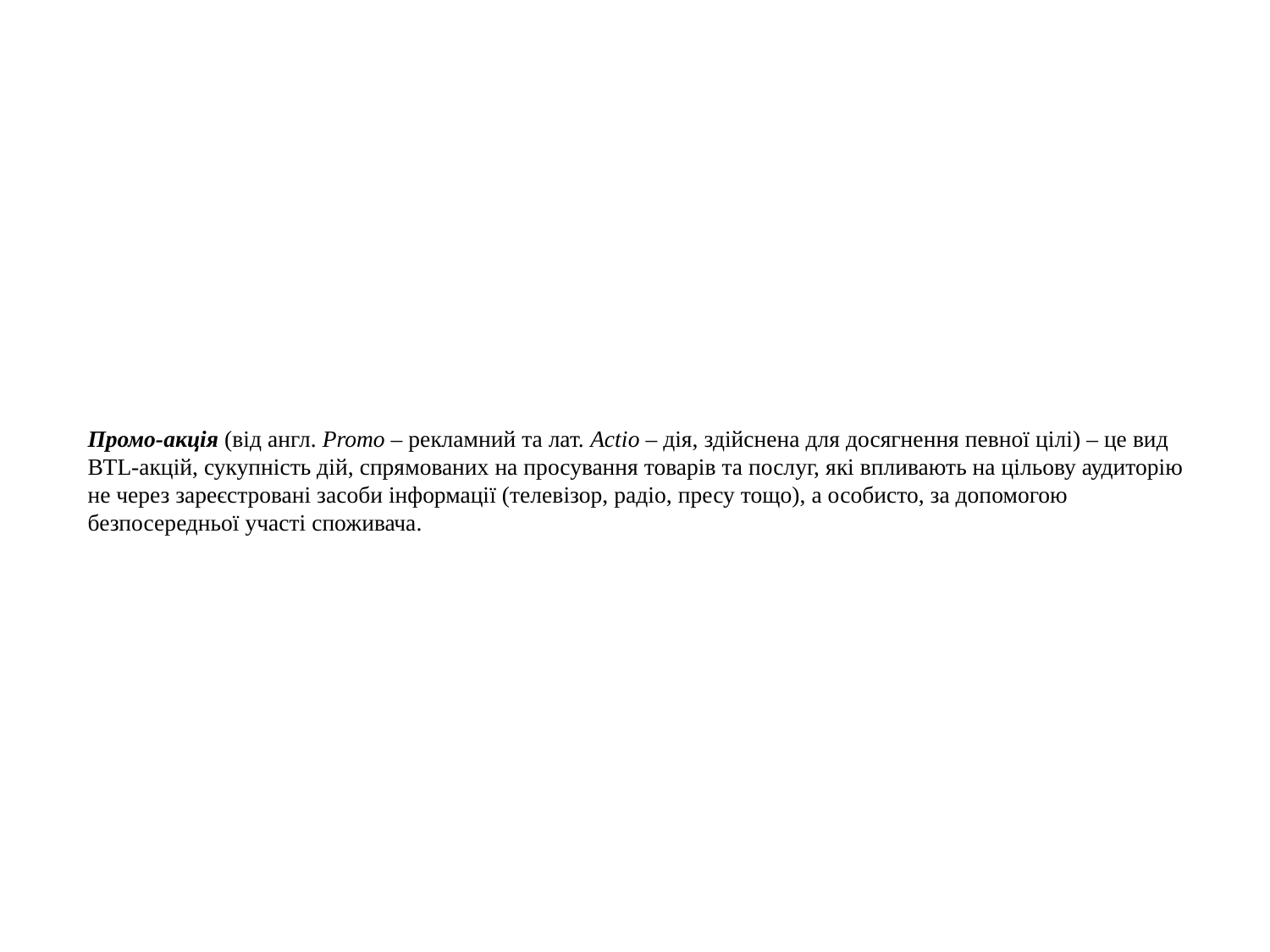

# Промо-акція (від англ. Promo – рекламний та лат. Actio – дія, здійснена для досягнення певної цілі) – це вид BTL-акцій, сукупність дій, спрямованих на просування товарів та послуг, які впливають на цільову аудиторію не через зареєстровані засоби інформації (телевізор, радіо, пресу тощо), а особисто, за допомогою безпосередньої участі споживача.